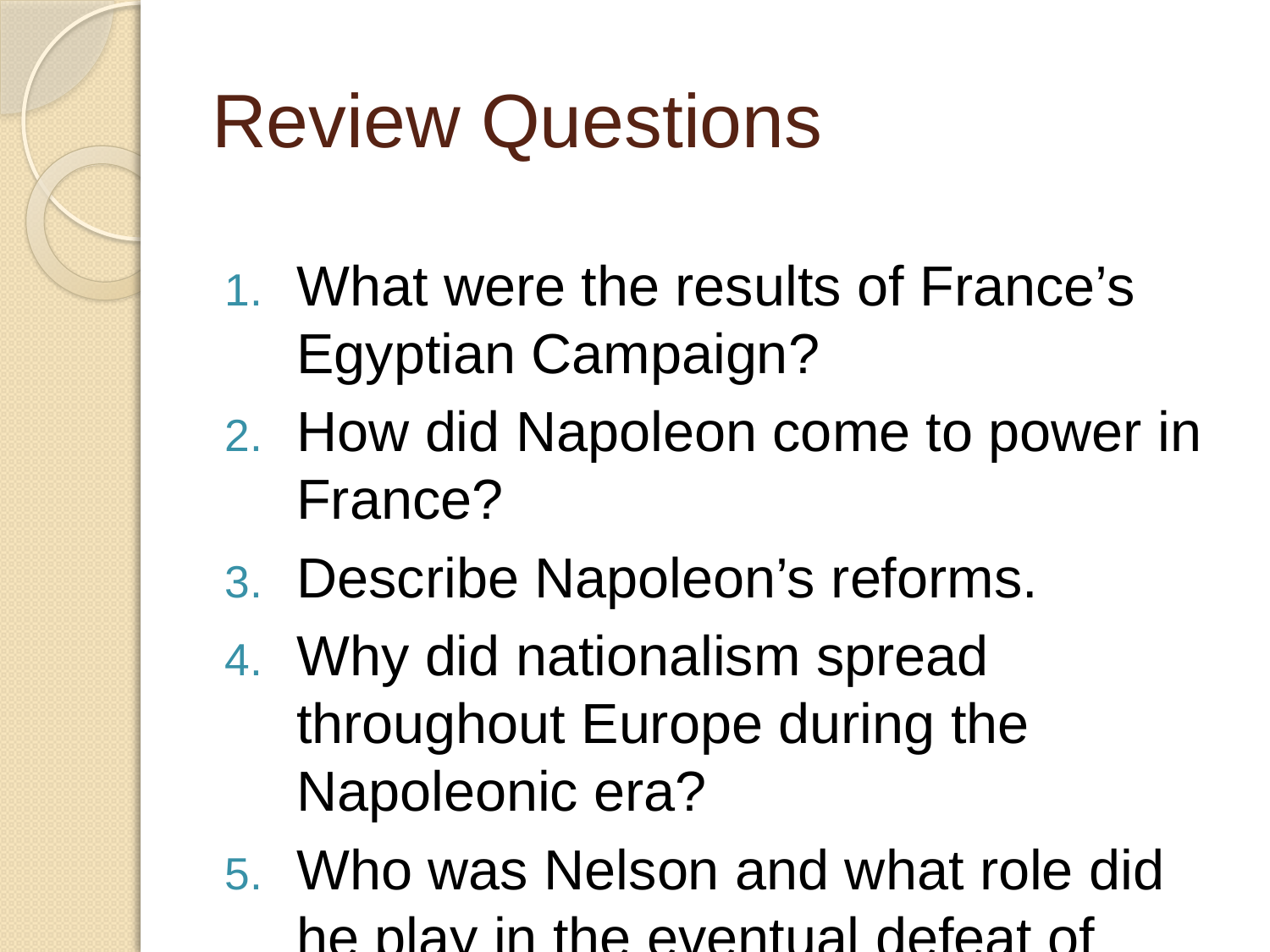

# Review Questions
What were the results of France’s Egyptian Campaign?
How did Napoleon come to power in France?
Describe Napoleon’s reforms.
Why did nationalism spread throughout Europe during the Napoleonic era?
Who was Nelson and what role did he play in the eventual defeat of Napoleon?